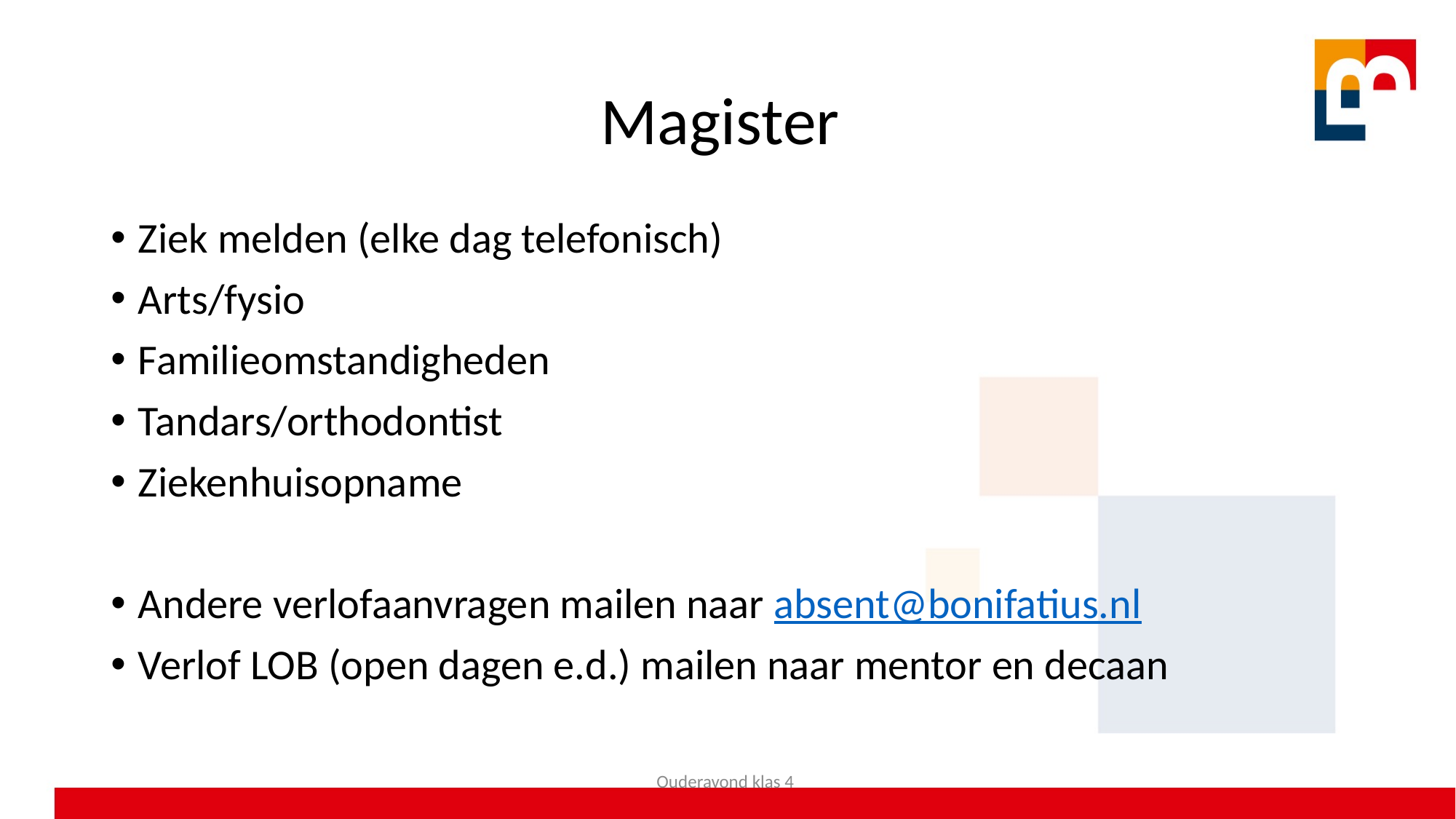

# Magister
Ziek melden (elke dag telefonisch)
Arts/fysio
Familieomstandigheden
Tandars/orthodontist
Ziekenhuisopname

Andere verlofaanvragen mailen naar absent@bonifatius.nl
Verlof LOB (open dagen e.d.) mailen naar mentor en decaan

Ouderavond klas 4